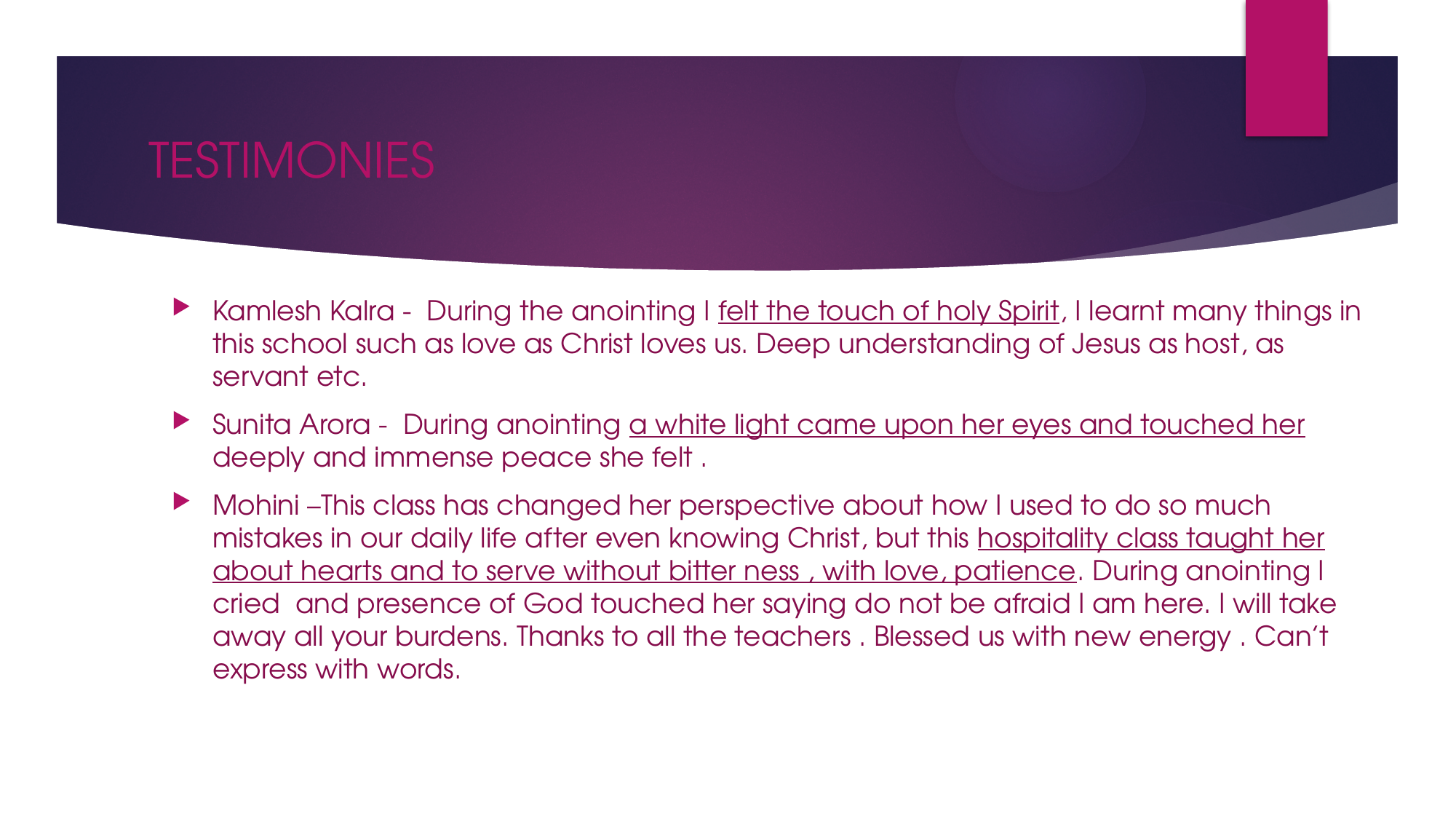

# TESTIMONIES
Kamlesh Kalra -  During the anointing I felt the touch of holy Spirit, I learnt many things in this school such as love as Christ loves us. Deep understanding of Jesus as host, as servant etc.
Sunita Arora -  During anointing a white light came upon her eyes and touched her deeply and immense peace she felt .
Mohini –This class has changed her perspective about how I used to do so much mistakes in our daily life after even knowing Christ, but this hospitality class taught her about hearts and to serve without bitter ness , with love, patience. During anointing I cried  and presence of God touched her saying do not be afraid I am here. I will take away all your burdens. Thanks to all the teachers . Blessed us with new energy . Can’t express with words.